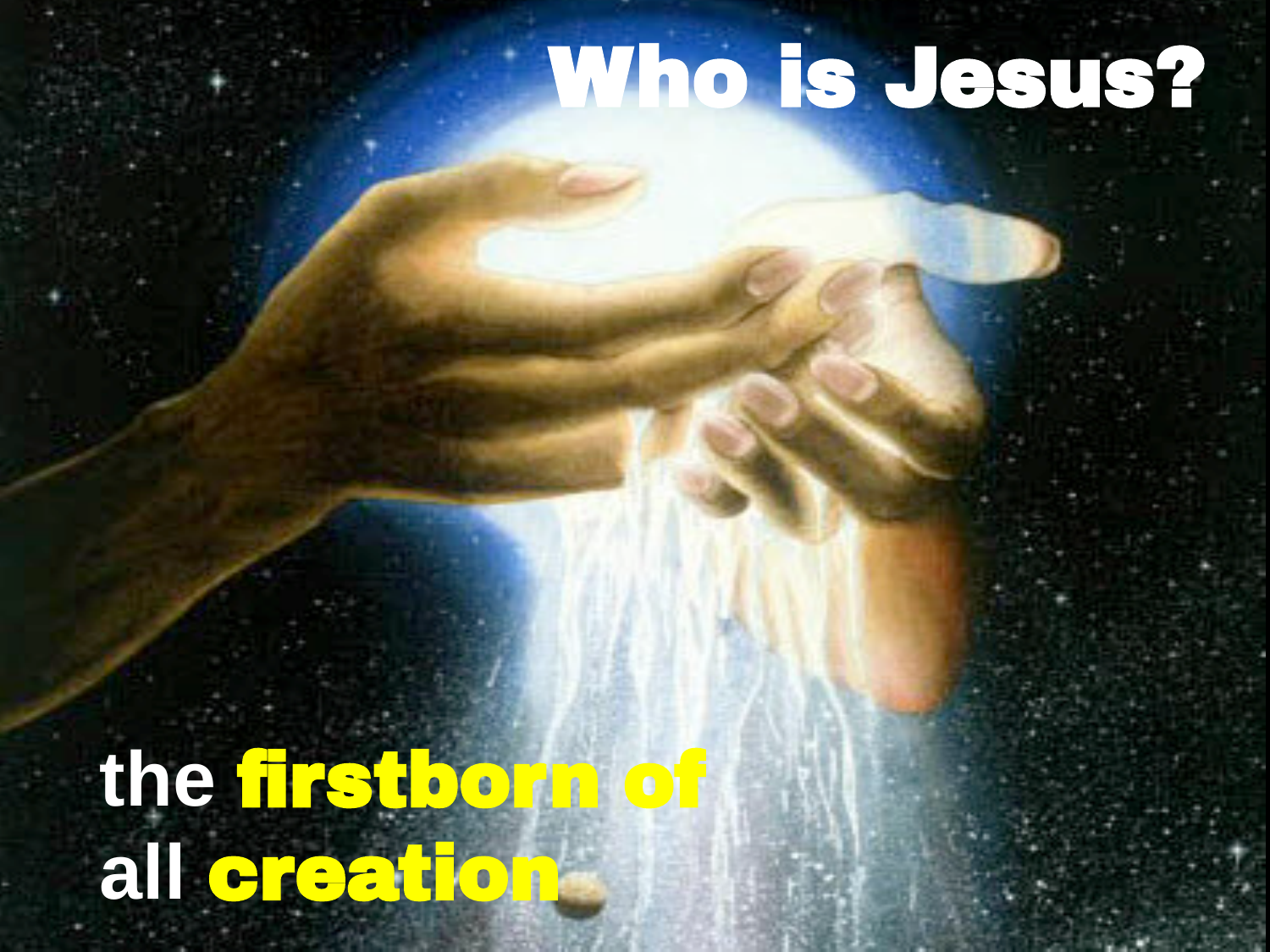

Who is Jesus?
the firstborn of all creation